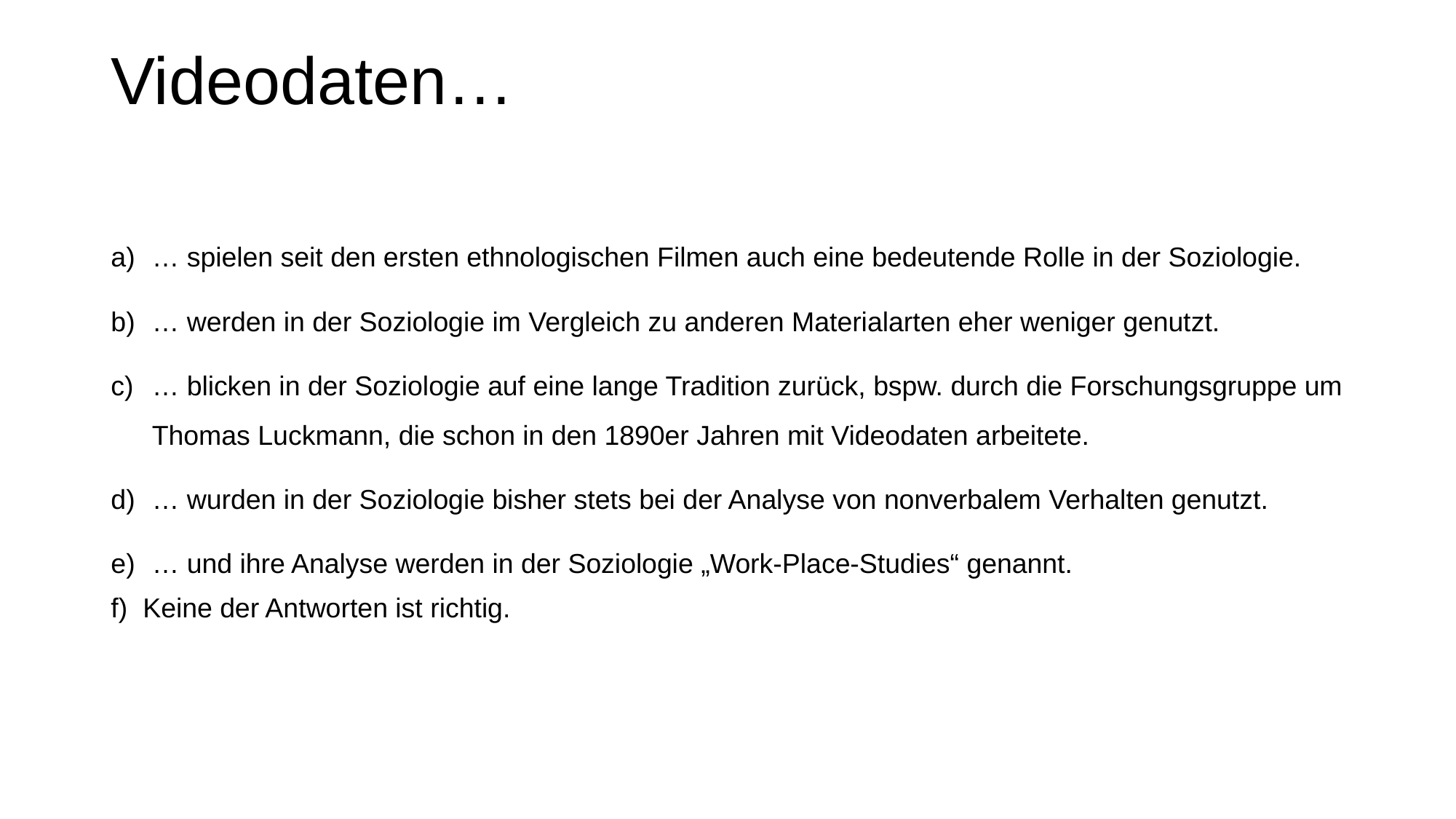

# Videodaten…
… spielen seit den ersten ethnologischen Filmen auch eine bedeutende Rolle in der Soziologie.
… werden in der Soziologie im Vergleich zu anderen Materialarten eher weniger genutzt.
… blicken in der Soziologie auf eine lange Tradition zurück, bspw. durch die Forschungsgruppe um Thomas Luckmann, die schon in den 1890er Jahren mit Videodaten arbeitete.
… wurden in der Soziologie bisher stets bei der Analyse von nonverbalem Verhalten genutzt.
… und ihre Analyse werden in der Soziologie „Work-Place-Studies“ genannt.
f)  Keine der Antworten ist richtig.